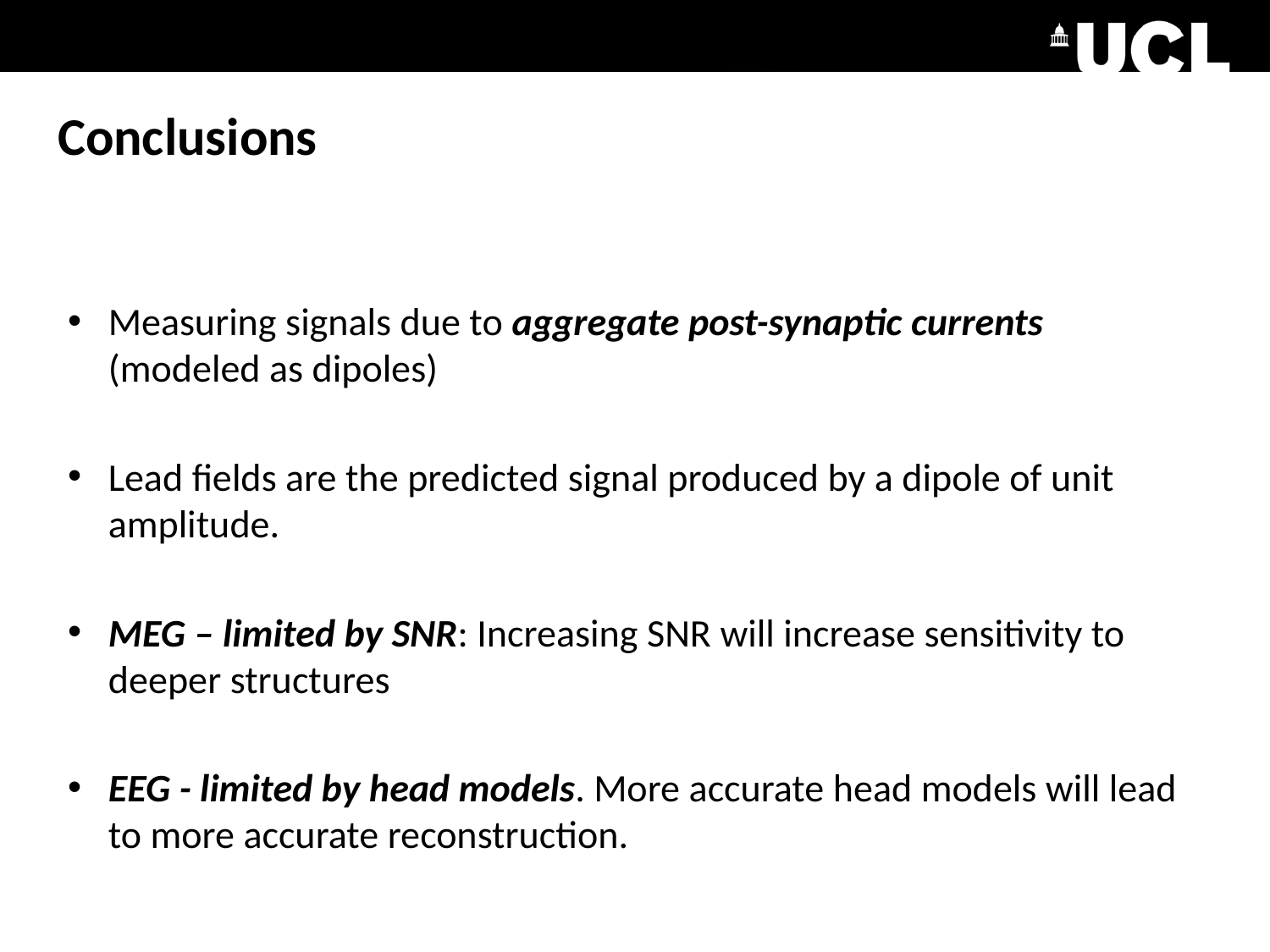

# Conclusions

Measuring signals due to aggregate post-synaptic currents (modeled as dipoles)

Lead fields are the predicted signal produced by a dipole of unit amplitude.

MEG – limited by SNR: Increasing SNR will increase sensitivity to deeper structures

EEG - limited by head models. More accurate head models will lead to more accurate reconstruction.